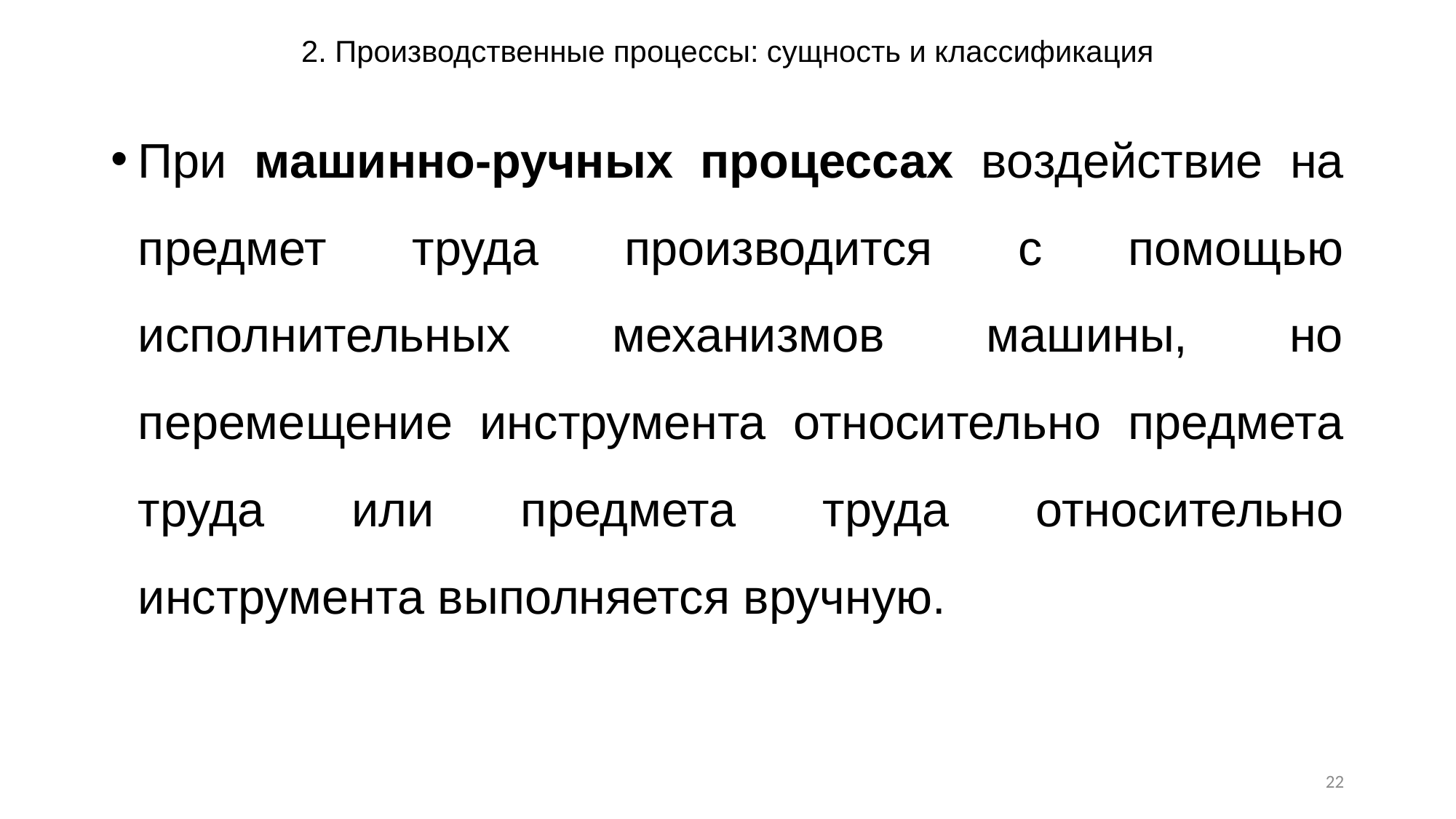

# 2. Производственные процессы: сущность и классификация
При машинно-ручных процессах воздействие на предмет труда производится с помощью исполнительных механизмов машины, но перемещение инструмента относительно предмета труда или предмета труда относительно инструмента выполняется вручную.
22